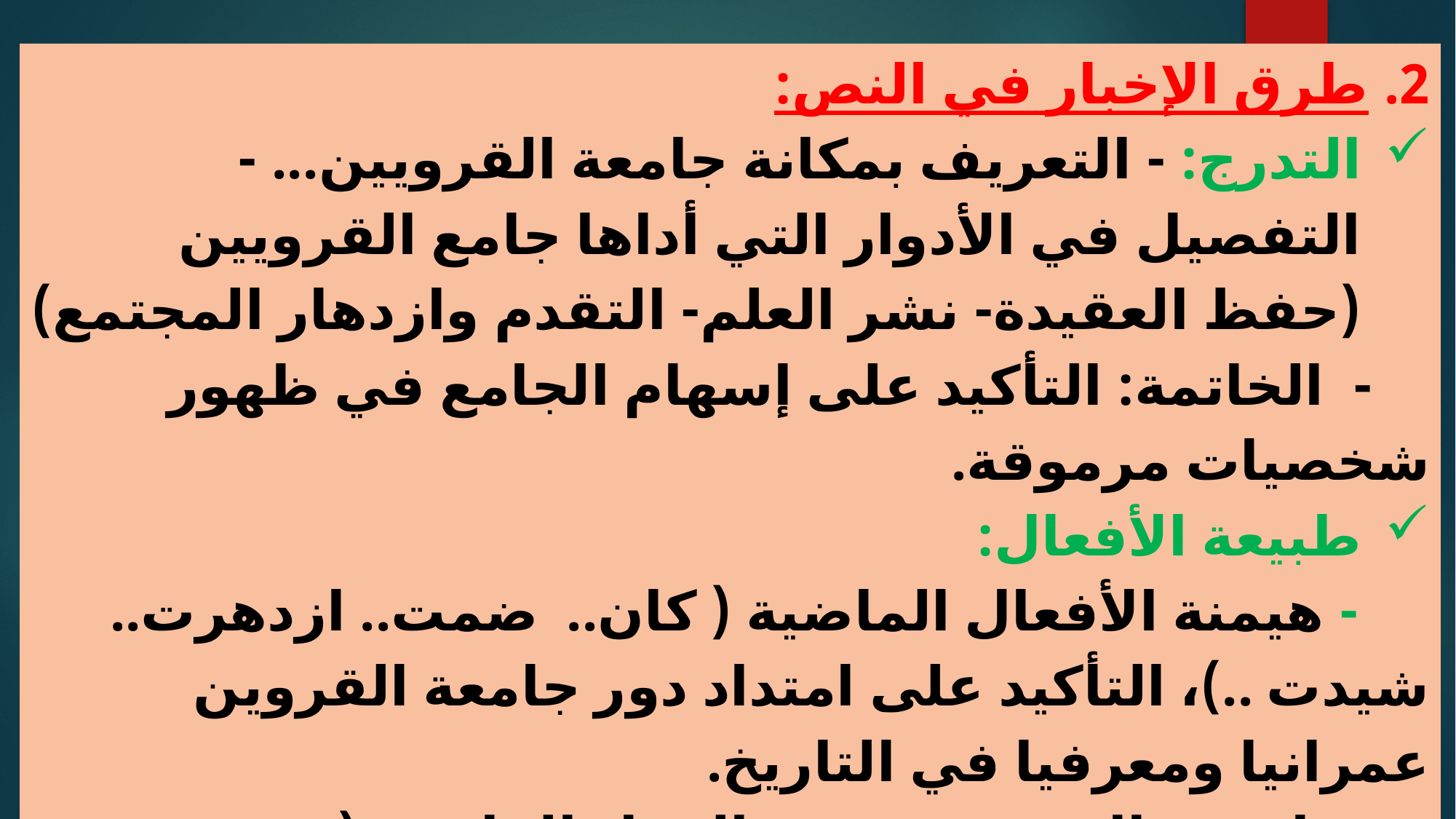

طرق الإخبار في النص:
التدرج: - التعريف بمكانة جامعة القرويين... - التفصيل في الأدوار التي أداها جامع القرويين (حفظ العقيدة- نشر العلم- التقدم وازدهار المجتمع)
    -  الخاتمة: التأكيد على إسهام الجامع في ظهور شخصيات مرموقة.
طبيعة الأفعال:
     - هيمنة الأفعال الماضية ( كان..  ضمت.. ازدهرت.. شيدت ..)، التأكيد على امتداد دور جامعة القروين عمرانيا ومعرفيا في التاريخ.
     -  استعمال حرف قد مع الفعل الماضي (قد ضمت- قد ازدهرت- قد شيدت- قد كان..)، لإفادة التحقيق والتأكيد عن المعلومات المقدمة.